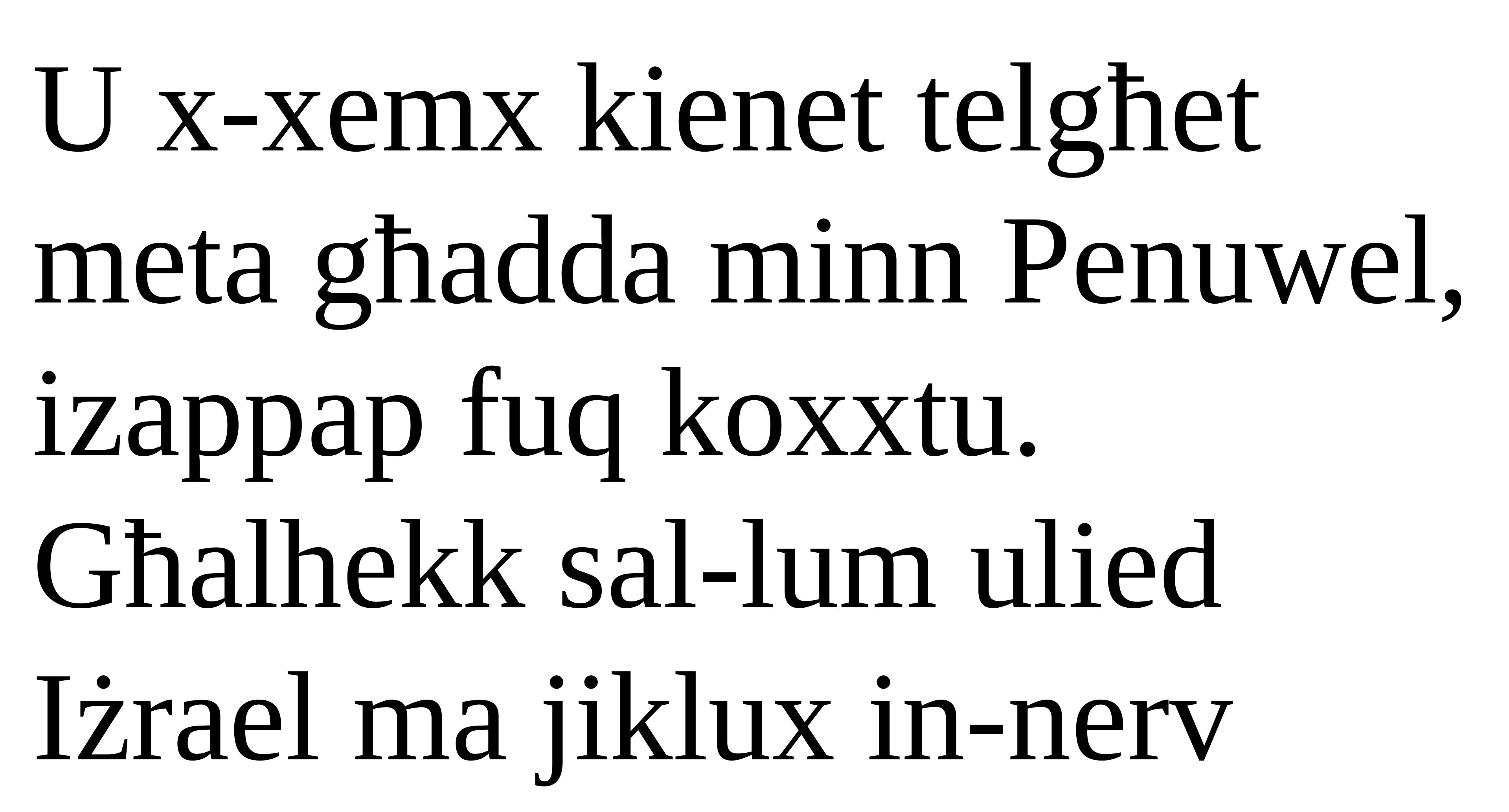

U x-xemx kienet telgħet meta għadda minn Penuwel, izappap fuq koxxtu. Għalhekk sal-lum ulied Iżrael ma jiklux in-nerv